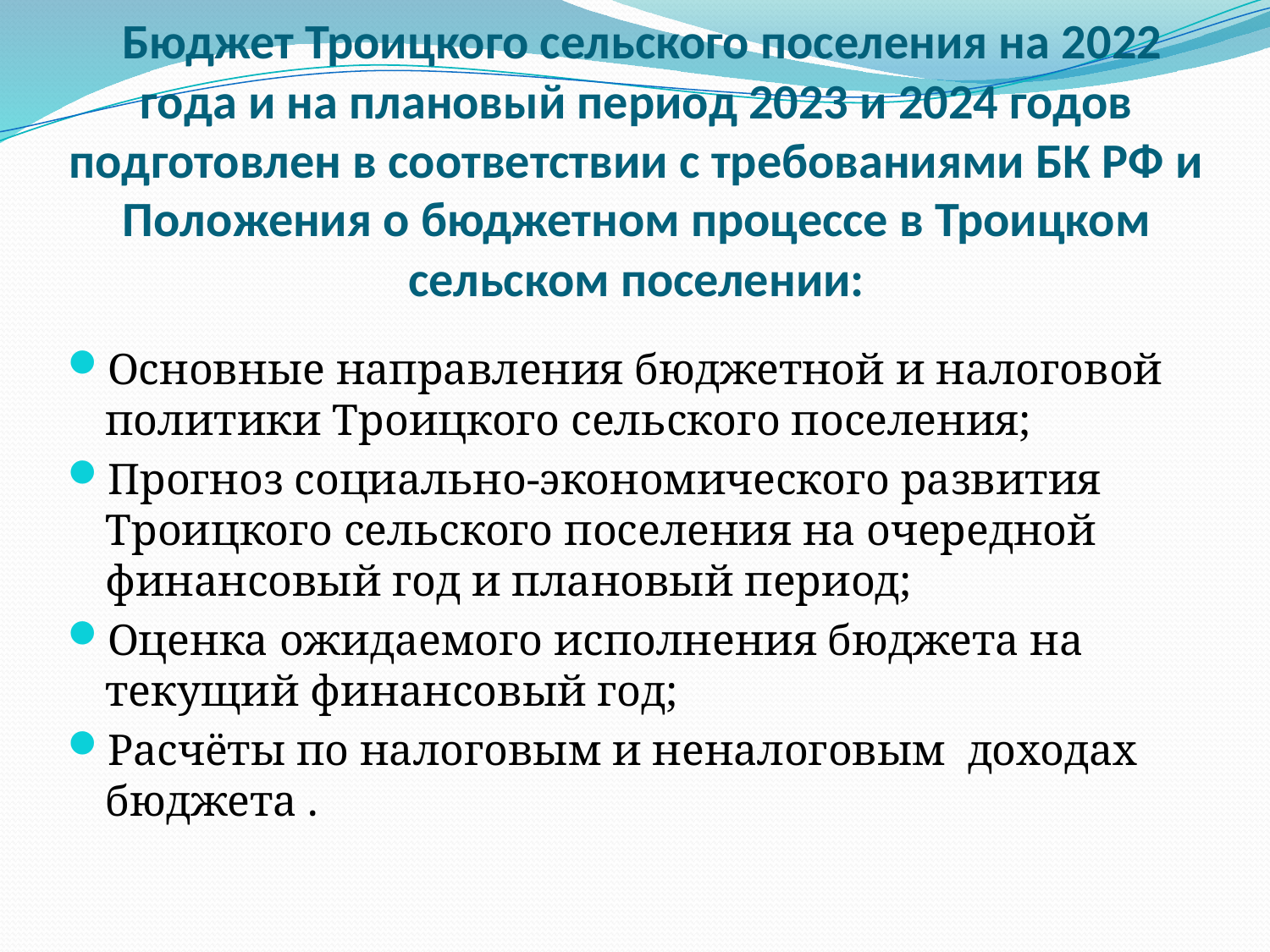

# Бюджет Троицкого сельского поселения на 2022 года и на плановый период 2023 и 2024 годов подготовлен в соответствии с требованиями БК РФ и Положения о бюджетном процессе в Троицком сельском поселении:
Основные направления бюджетной и налоговой политики Троицкого сельского поселения;
Прогноз социально-экономического развития Троицкого сельского поселения на очередной финансовый год и плановый период;
Оценка ожидаемого исполнения бюджета на текущий финансовый год;
Расчёты по налоговым и неналоговым  доходах бюджета .